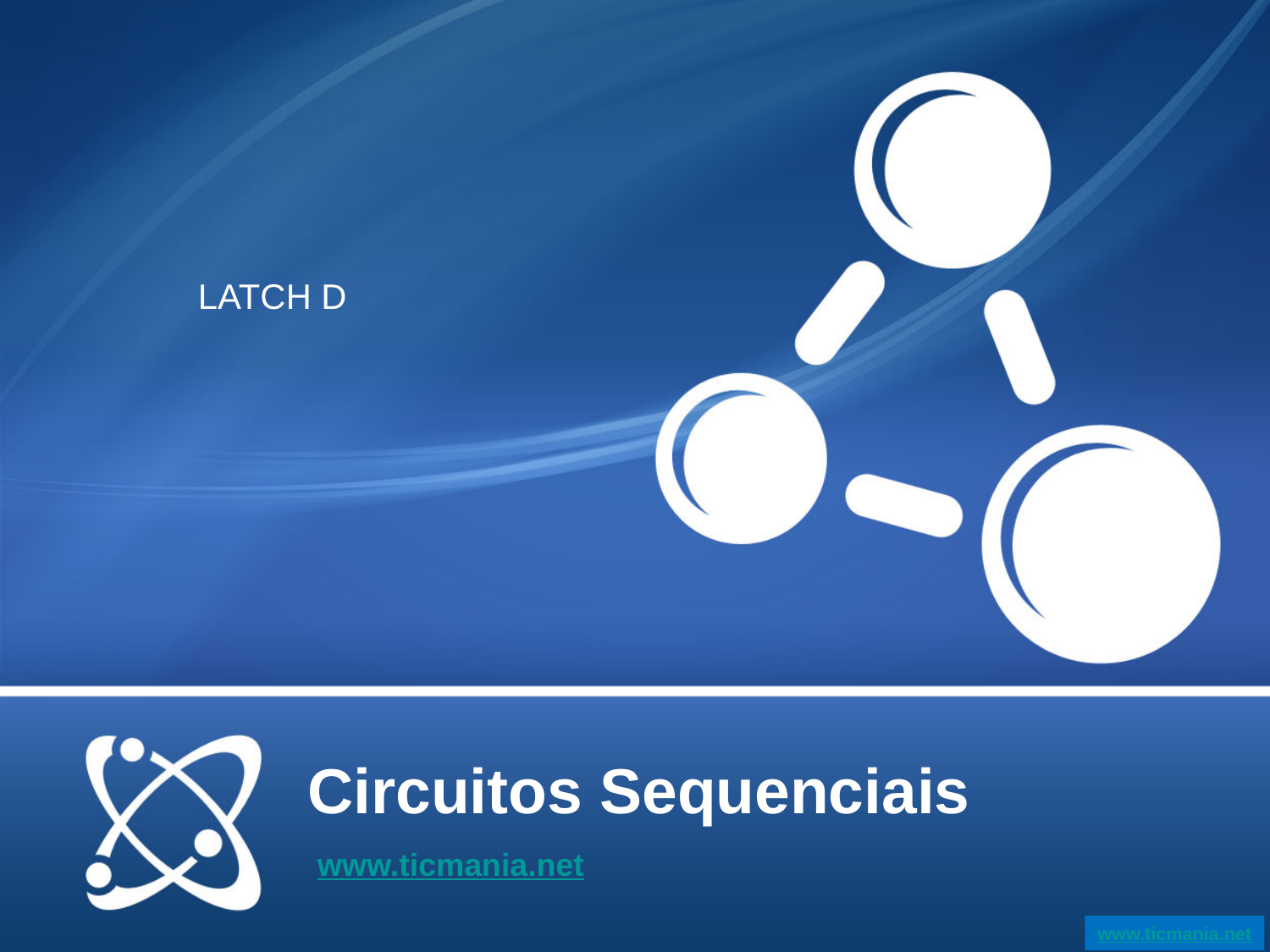

LATCH D
# Circuitos Sequenciais
www.ticmania.net
www.ticmania.net